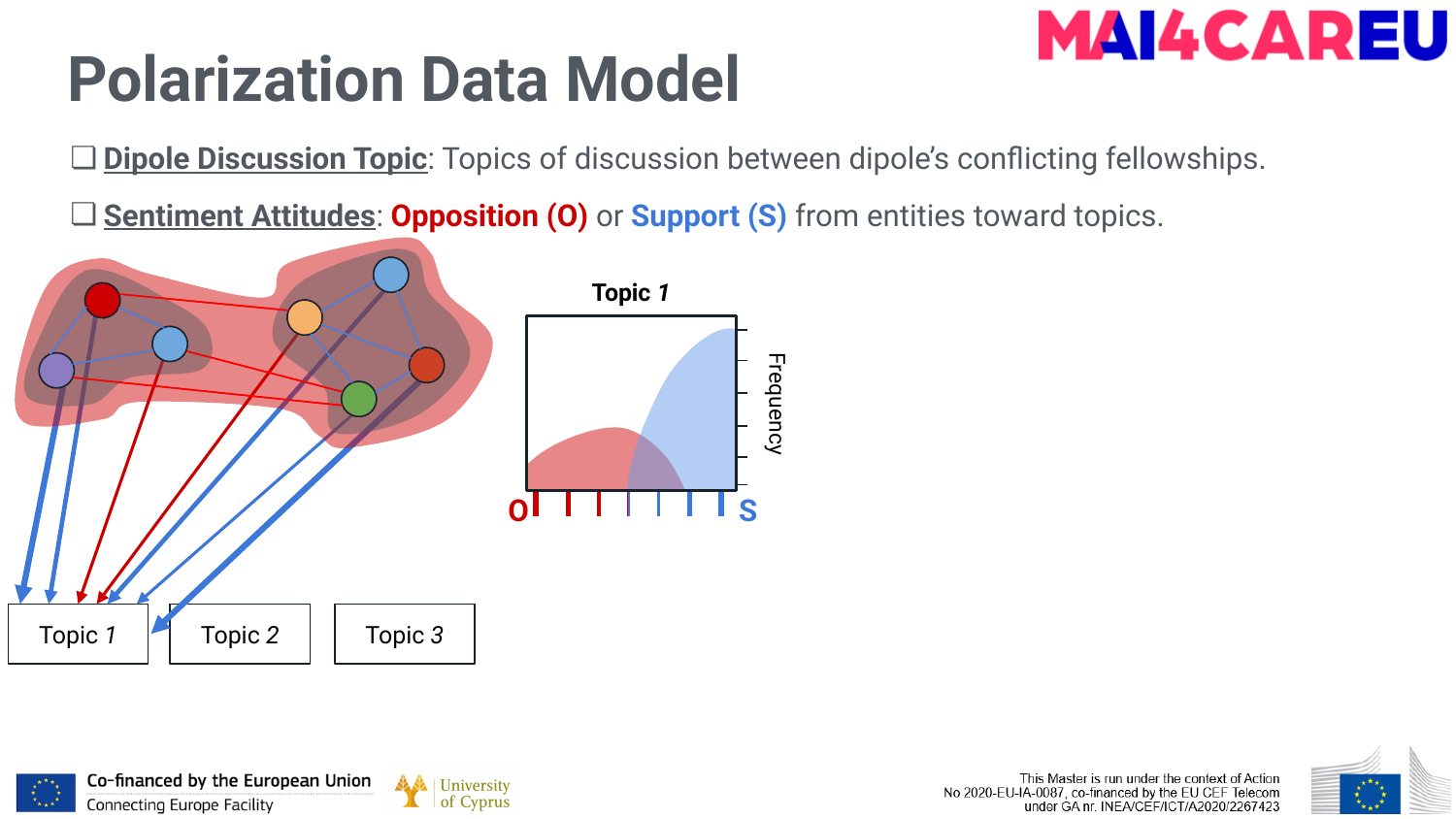

# Polarization Data Model
Dipole Discussion Topic: Topics of discussion between dipole’s conflicting fellowships.
Sentiment Attitudes: Opposition (O) or Support (S) from entities toward topics.

Topic 1

Frequency

S
O

Topic 3

Topic 1
Topic 2